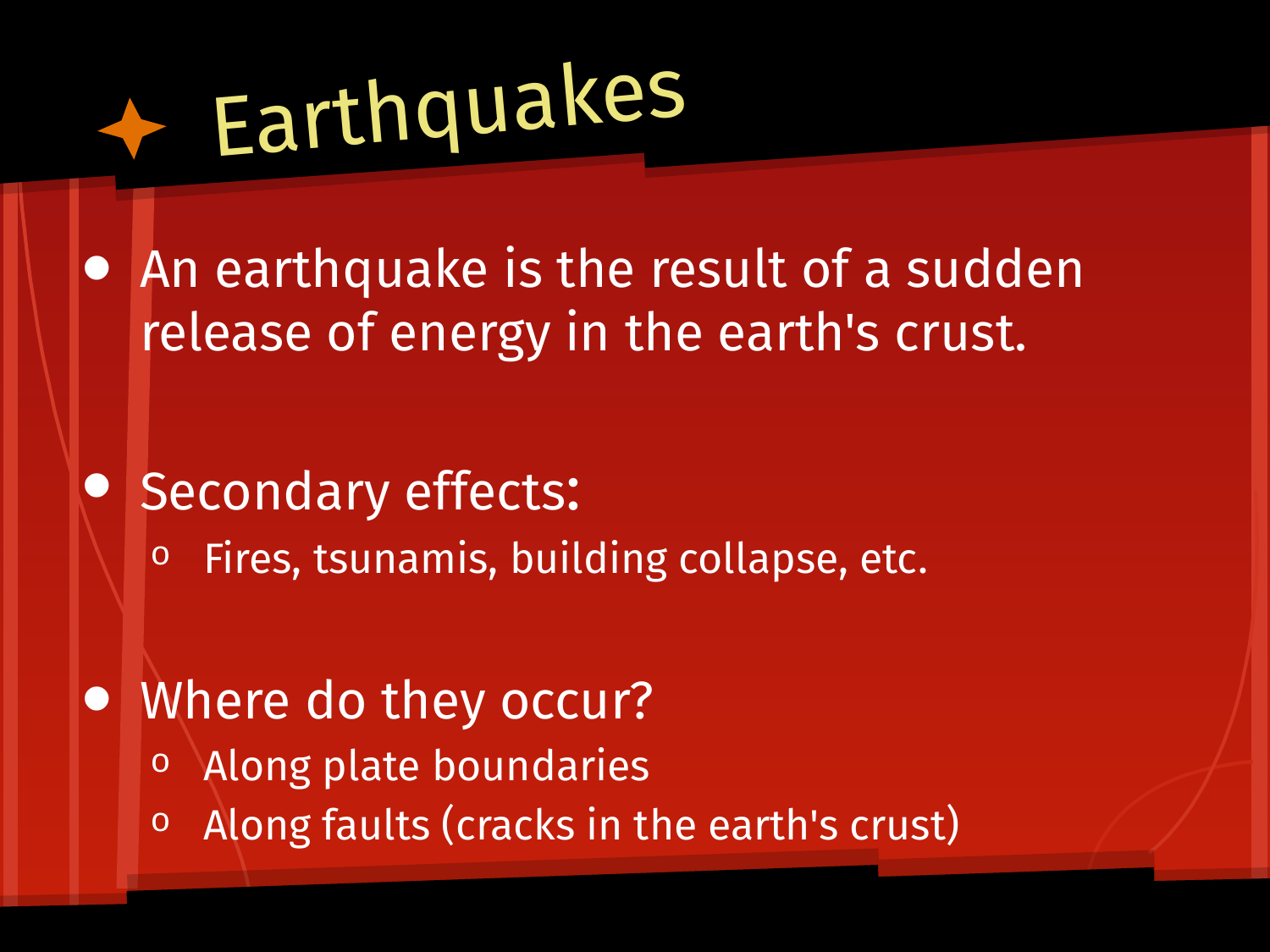

# Earthquakes
An earthquake is the result of a sudden release of energy in the earth's crust.

Secondary effects:
Fires, tsunamis, building collapse, etc.

Where do they occur?
Along plate boundaries
Along faults (cracks in the earth's crust)